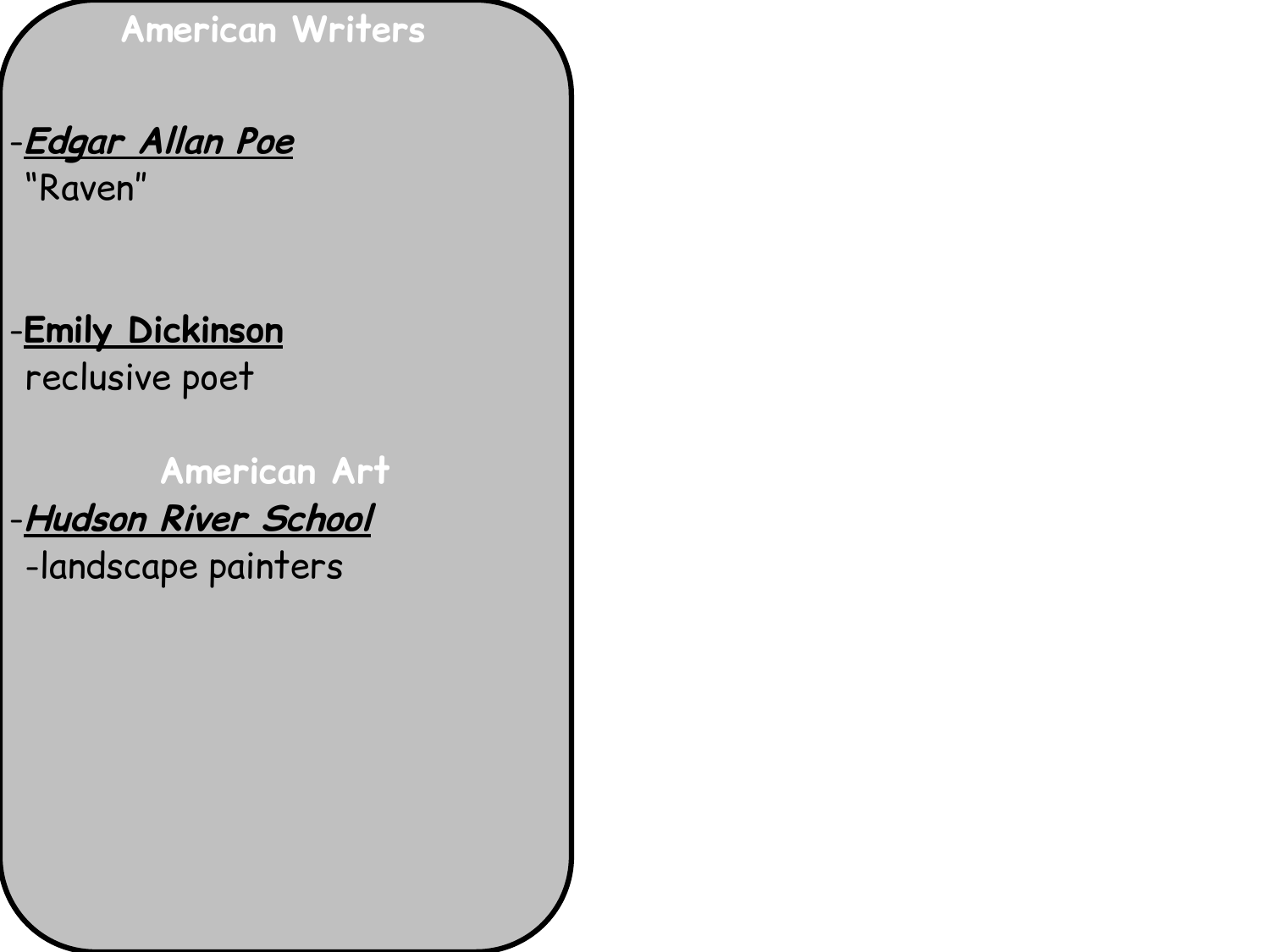

American Writers

-Edgar Allan Poe
	“Raven”

-Emily Dickinson
	reclusive poet

American Art
-Hudson River School
	-landscape painters